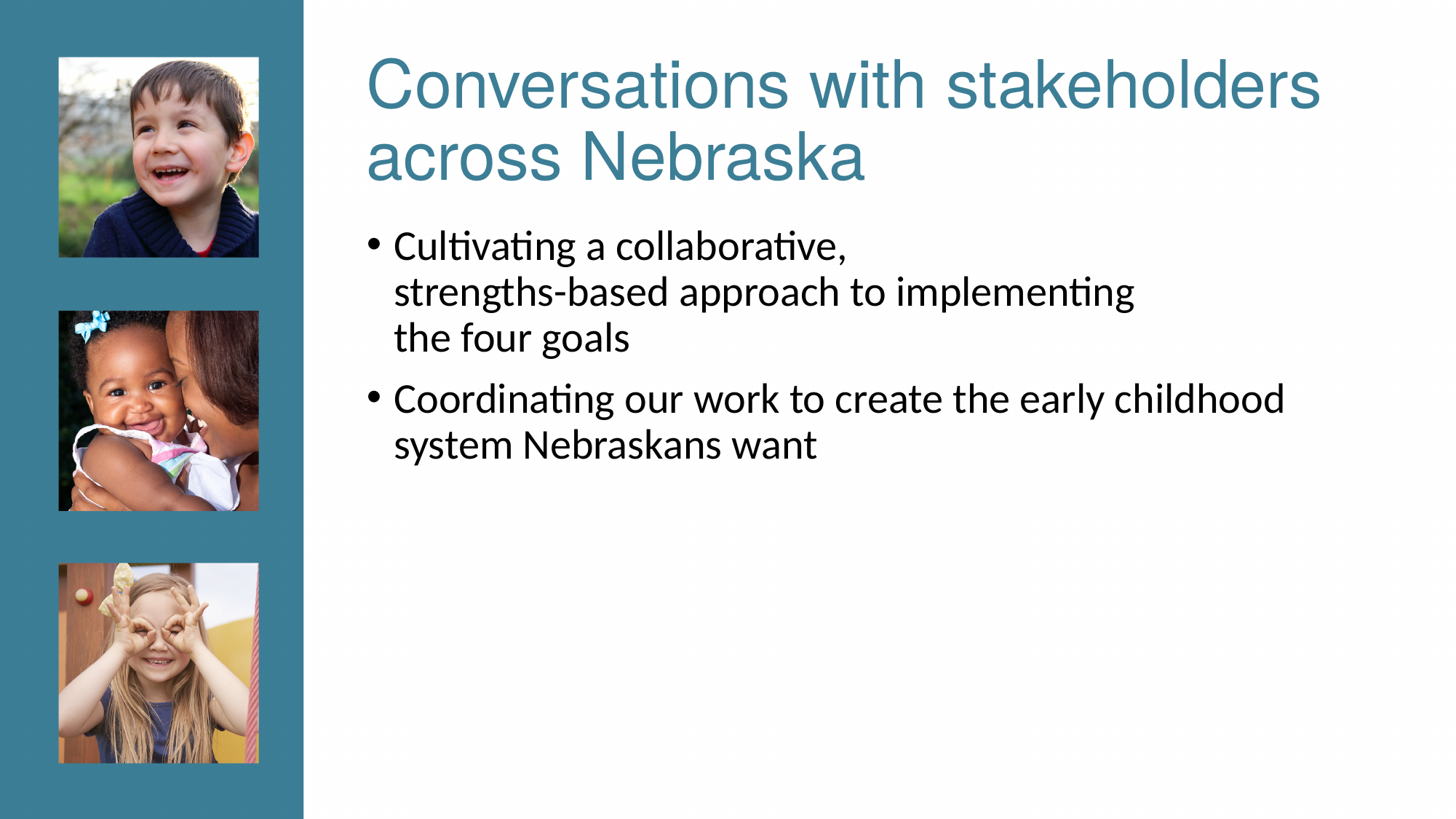

# Conversations with stakeholders across Nebraska
Cultivating a collaborative,
strengths-based approach to implementing
the four goals
Coordinating our work to create the early childhood system Nebraskans want